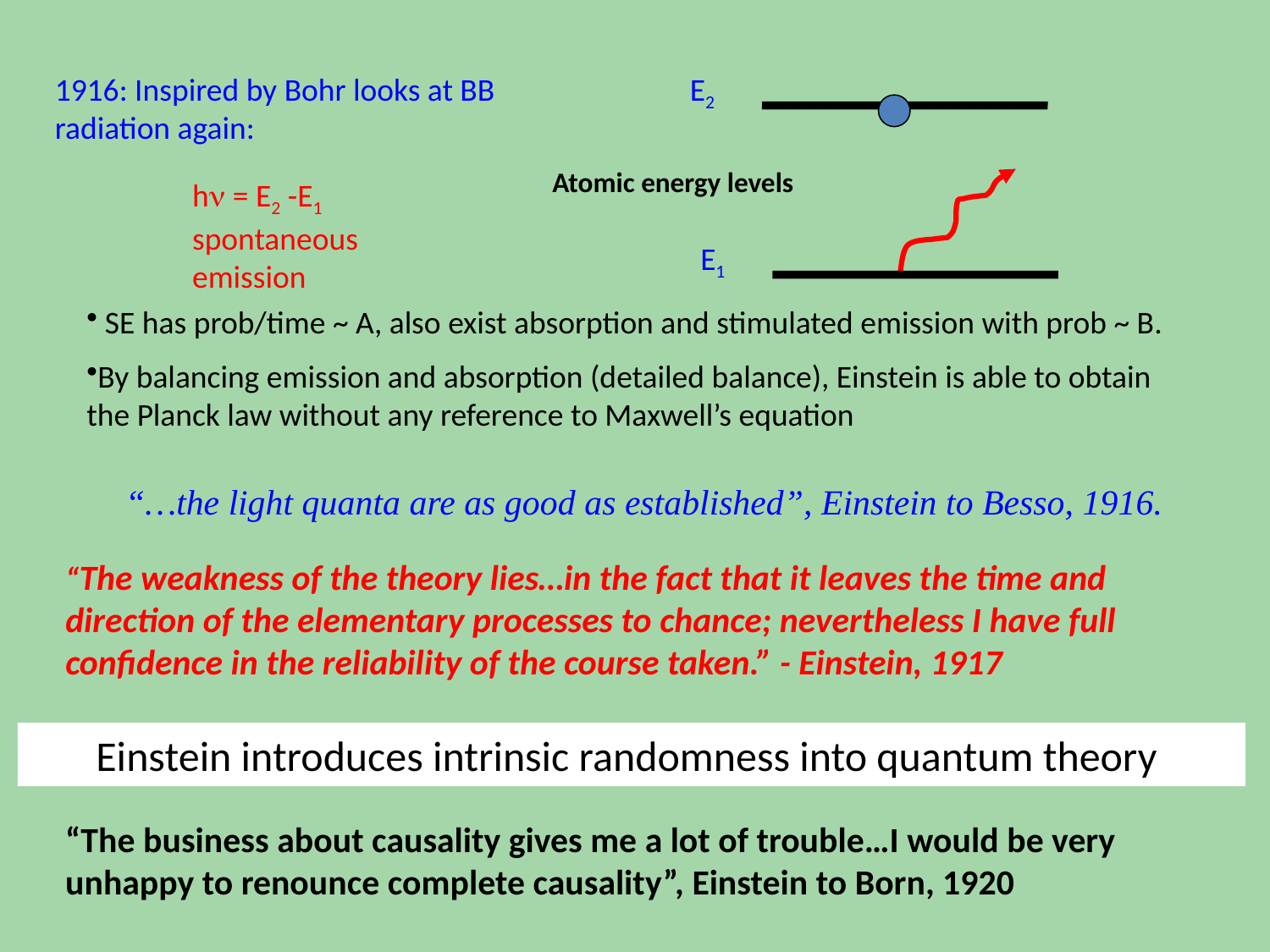

1916: Inspired by Bohr looks at BB radiation again:
E2

E1

Atomic energy levels

hν = E2 -E1
spontaneous emission

 SE has prob/time ~ A, also exist absorption and stimulated emission with prob ~ B.
By balancing emission and absorption (detailed balance), Einstein is able to obtain
the Planck law without any reference to Maxwell’s equation
“…the light quanta are as good as established”, Einstein to Besso, 1916.
“The weakness of the theory lies…in the fact that it leaves the time and direction of the elementary processes to chance; nevertheless I have full confidence in the reliability of the course taken.” - Einstein, 1917
Einstein introduces intrinsic randomness into quantum theory
“The business about causality gives me a lot of trouble…I would be very unhappy to renounce complete causality”, Einstein to Born, 1920